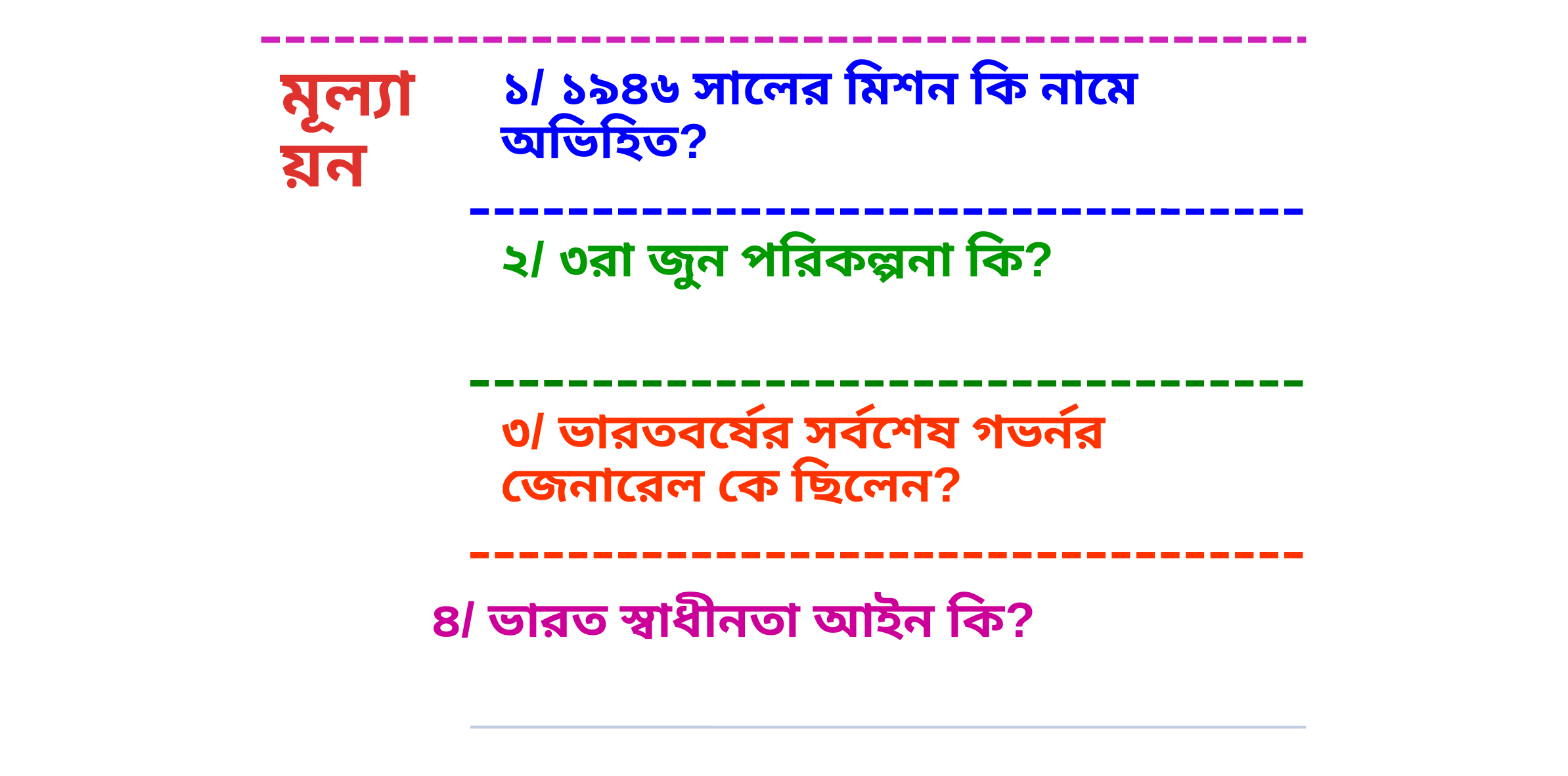

মূল্যায়ন
১/ ১৯৪৬ সালের মিশন কি নামে অভিহিত?
২/ ৩রা জুন পরিকল্পনা কি?
৩/ ভারতবর্ষের সর্বশেষ গভর্নর জেনারেল কে ছিলেন?

৪/ ভারত স্বাধীনতা আইন কি?